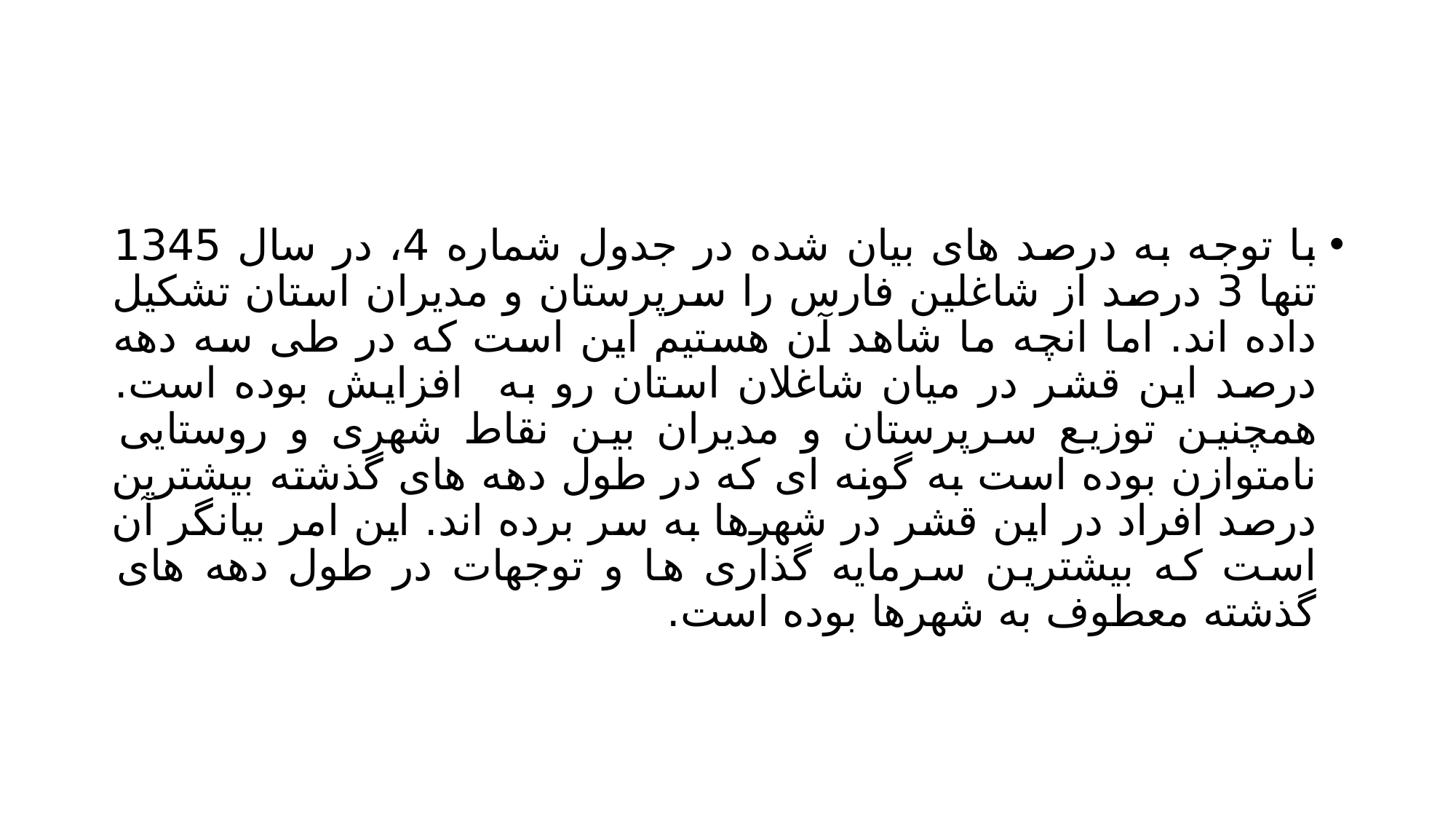

#
با توجه به درصد های بیان شده در جدول شماره 4، در سال 1345 تنها 3 درصد از شاغلین فارس را سرپرستان و مدیران استان تشکیل داده اند. اما انچه ما شاهد آن هستیم این است که در طی سه دهه درصد این قشر در میان شاغلان استان رو به  افزایش بوده است. همچنین توزیع سرپرستان و مدیران بین نقاط شهری و روستایی نامتوازن بوده است به گونه ای که در طول دهه های گذشته بیشترین درصد افراد در این قشر در شهرها به سر برده اند. این امر بیانگر آن است که بیشترین سرمایه گذاری ها و توجهات در طول دهه های گذشته معطوف به شهرها بوده است.